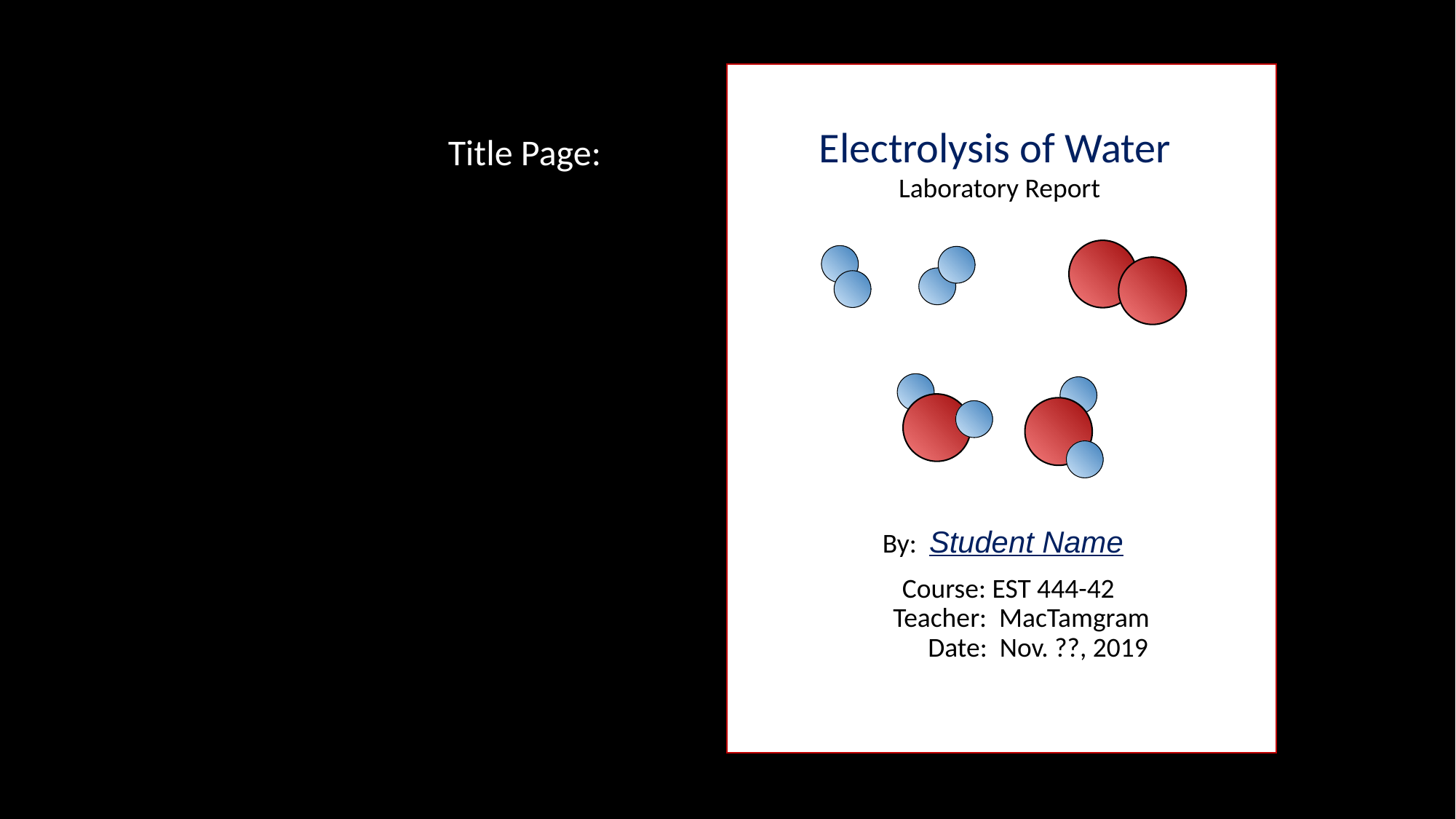

Electrolysis of Water
Title Page:
Laboratory Report

By:  Student Name
Course: EST 444-42
Teacher:  MacTamgram
Date:  Nov. ??, 2019